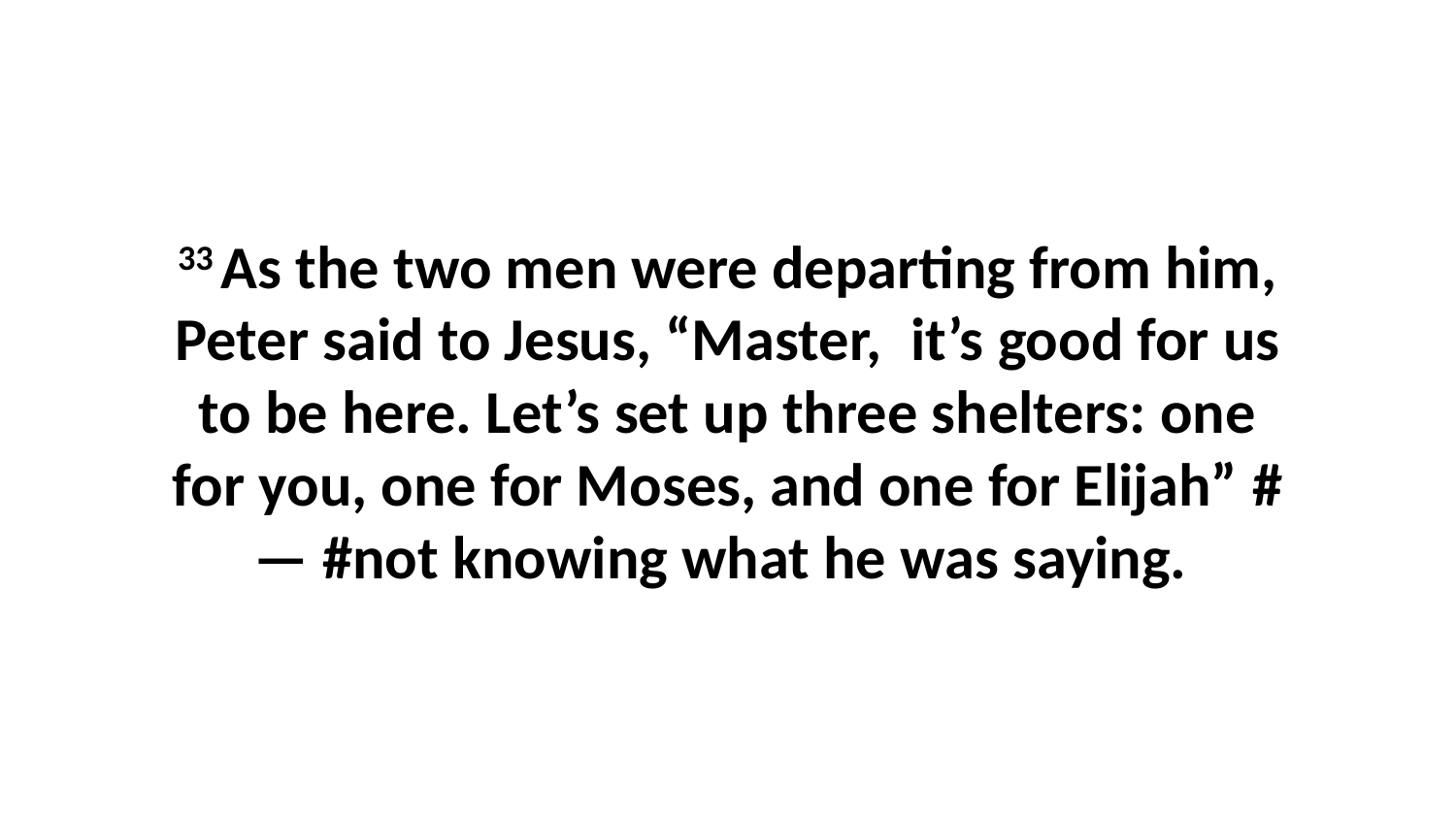

33 As the two men were departing from him, Peter said to Jesus, “Master,  it’s good for us to be here. Let’s set up three shelters: one for you, one for Moses, and one for Elijah” #— #not knowing what he was saying.